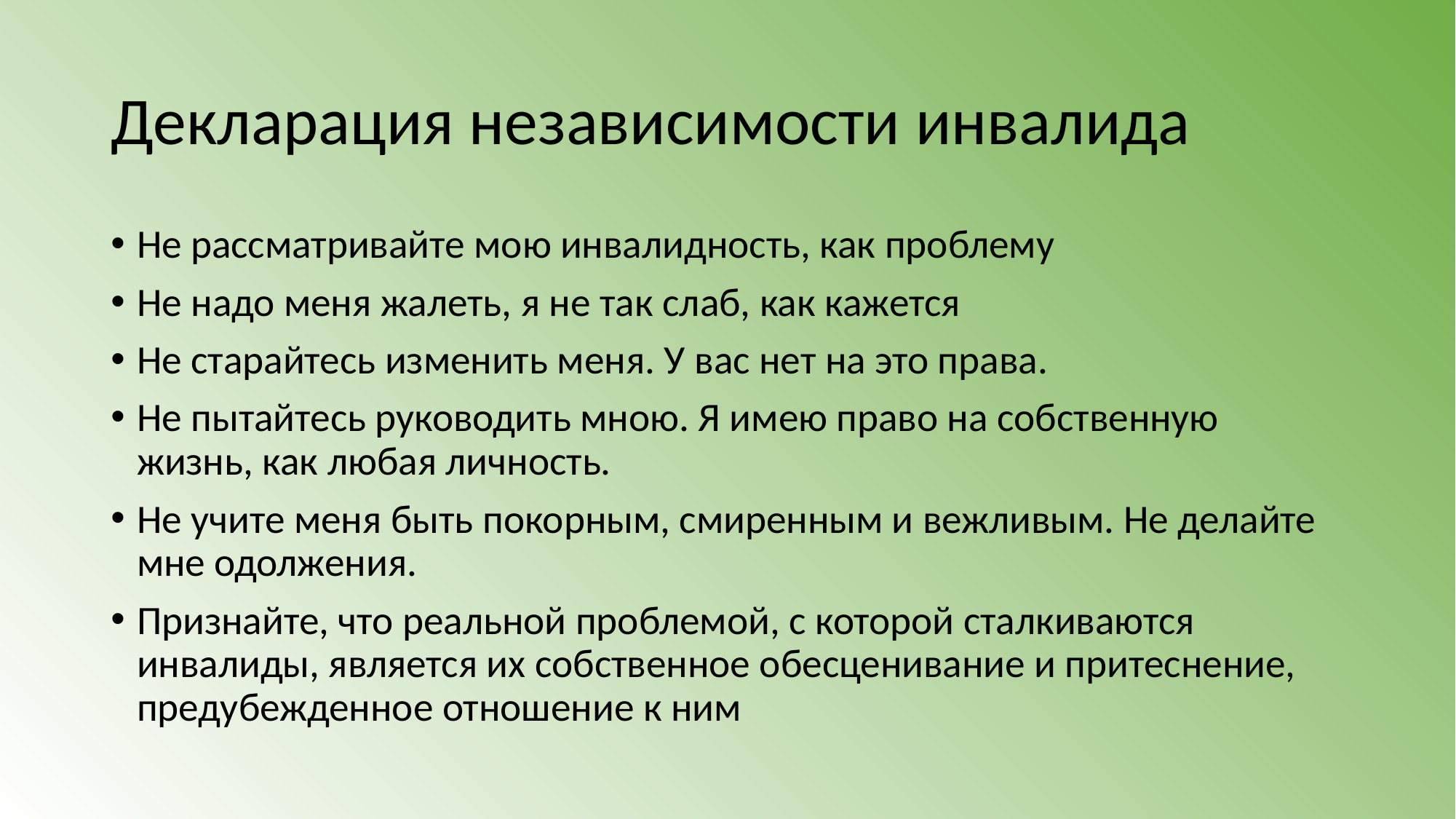

# Декларация независимости инвалида
Не рассматривайте мою инвалидность, как проблему
Не надо меня жалеть, я не так слаб, как кажется
Не старайтесь изменить меня. У вас нет на это права.
Не пытайтесь руководить мною. Я имею право на собственную жизнь, как любая личность.
Не учите меня быть покорным, смиренным и вежливым. Не делайте мне одолжения.
Признайте, что реальной проблемой, с которой сталкиваются инвалиды, является их собственное обесценивание и притеснение, предубежденное отношение к ним